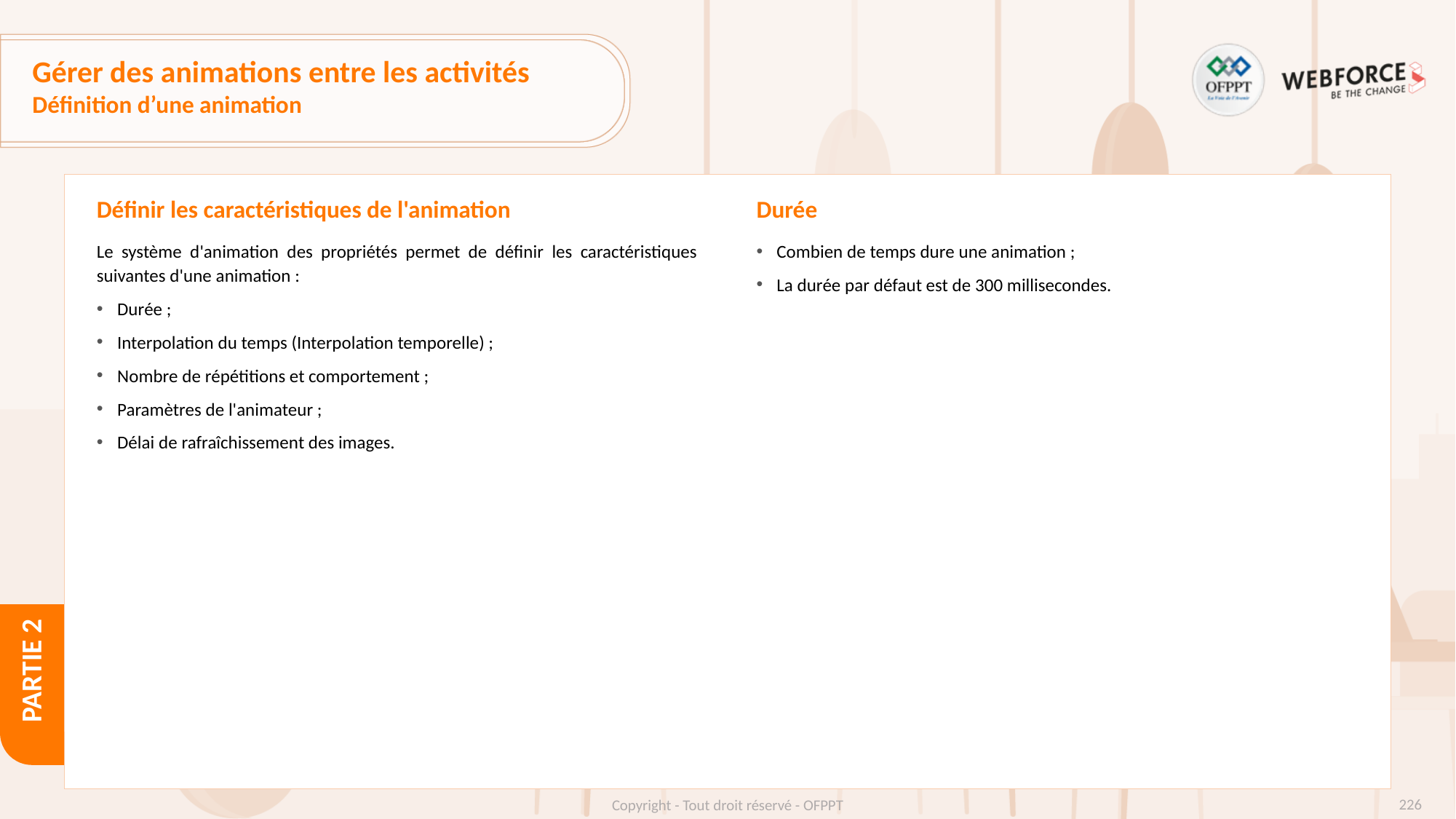

# Gérer des animations entre les activités
Définition d’une animation
Définir les caractéristiques de l'animation
Durée
Le système d'animation des propriétés permet de définir les caractéristiques suivantes d'une animation :
Durée ;
Interpolation du temps (Interpolation temporelle) ;
Nombre de répétitions et comportement ;
Paramètres de l'animateur ;
Délai de rafraîchissement des images.

Combien de temps dure une animation ;
La durée par défaut est de 300 millisecondes.